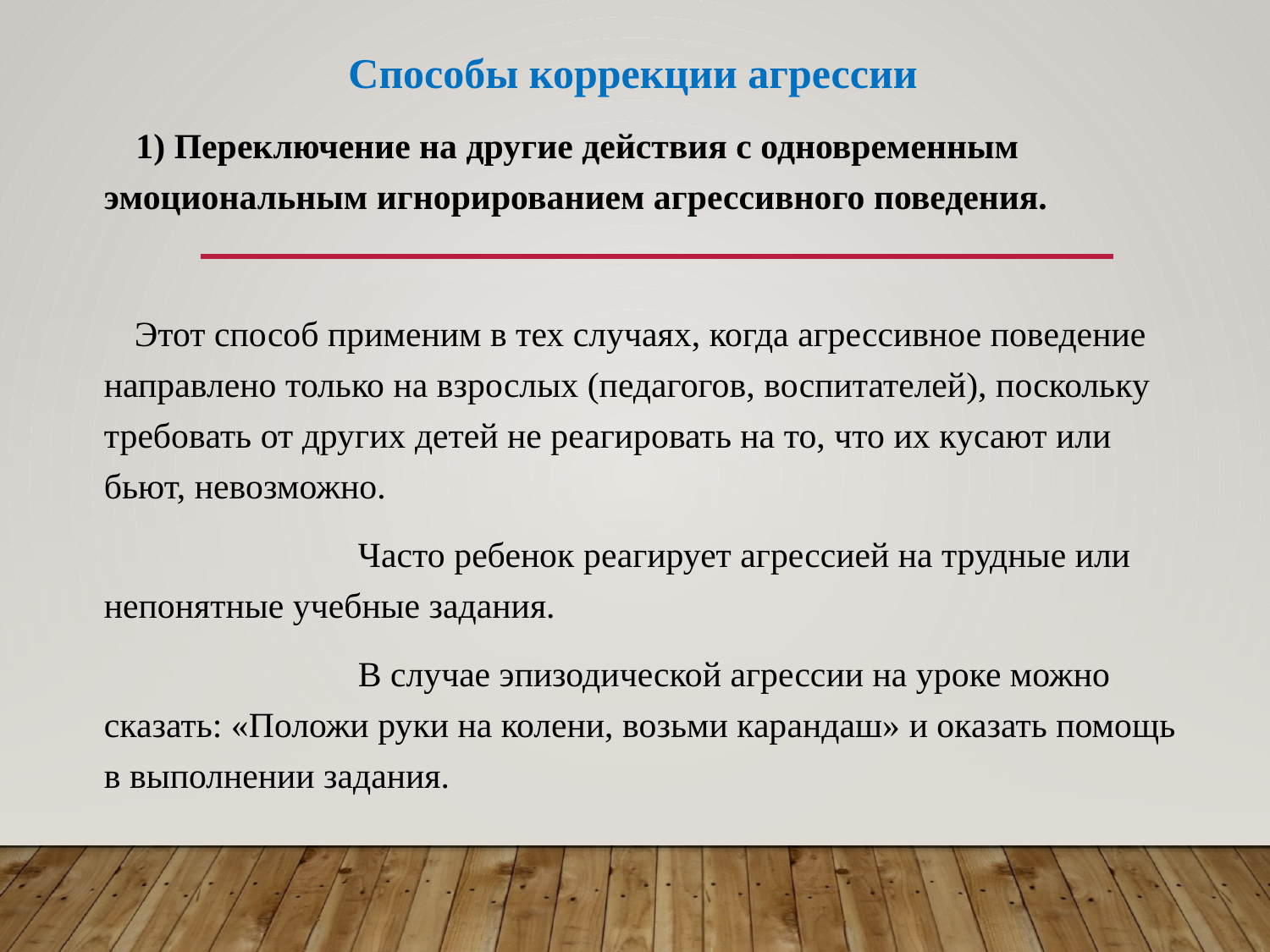

Способы коррекции агрессии
      1) Переключение на другие действия с одновременным эмоциональным игнорированием агрессивного поведения.

       Этот способ применим в тех случаях, когда агрессивное поведение направлено только на взрослых (педагогов, воспитателей), поскольку требовать от других детей не реагировать на то, что их кусают или бьют, невозможно.
      		Часто ребенок реагирует агрессией на трудные или непонятные учебные задания.
      		В случае эпизодической агрессии на уроке можно сказать: «Положи руки на колени, возьми карандаш» и оказать помощь в выполнении задания.